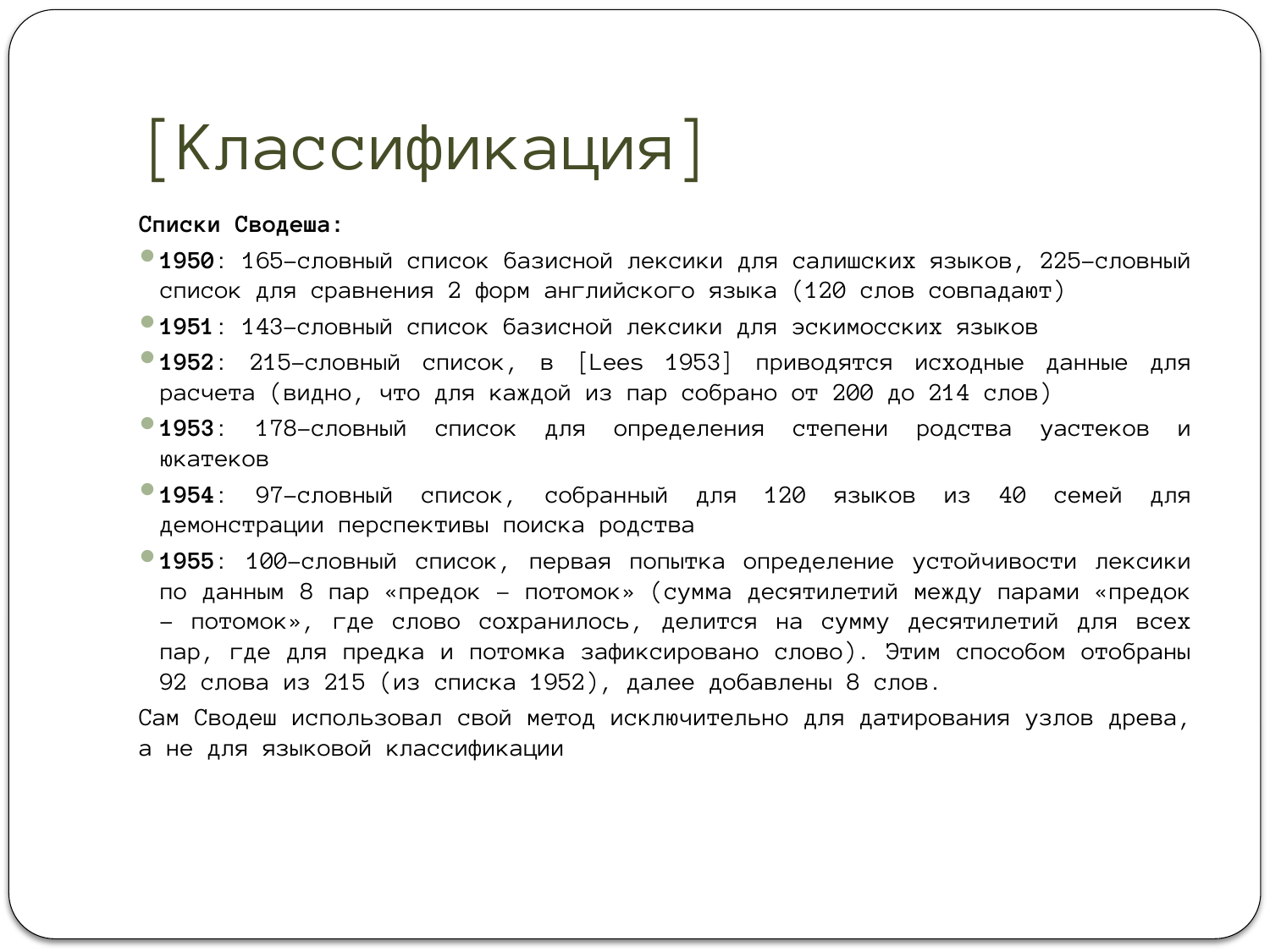

[Классификация]
Списки Сводеша:
1950: 165-словный список базисной лексики для салишских языков, 225-словный список для сравнения 2 форм английского языка (120 слов совпадают)
1951: 143-словный список базисной лексики для эскимосских языков
1952: 215-словный список, в [Lees 1953] приводятся исходные данные для расчета (видно, что для каждой из пар собрано от 200 до 214 слов)
1953: 178-словный список для определения степени родства уастеков и юкатеков
1954: 97-словный список, собранный для 120 языков из 40 семей для демонстрации перспективы поиска родства
1955: 100-словный список, первая попытка определение устойчивости лексики по данным 8 пар «предок – потомок» (сумма десятилетий между парами «предок - потомок», где слово сохранилось, делится на сумму десятилетий для всех пар, где для предка и потомка зафиксировано слово). Этим способом отобраны 92 слова из 215 (из списка 1952), далее добавлены 8 слов.
Сам Сводеш использовал свой метод исключительно для датирования узлов древа, а не для языковой классификации